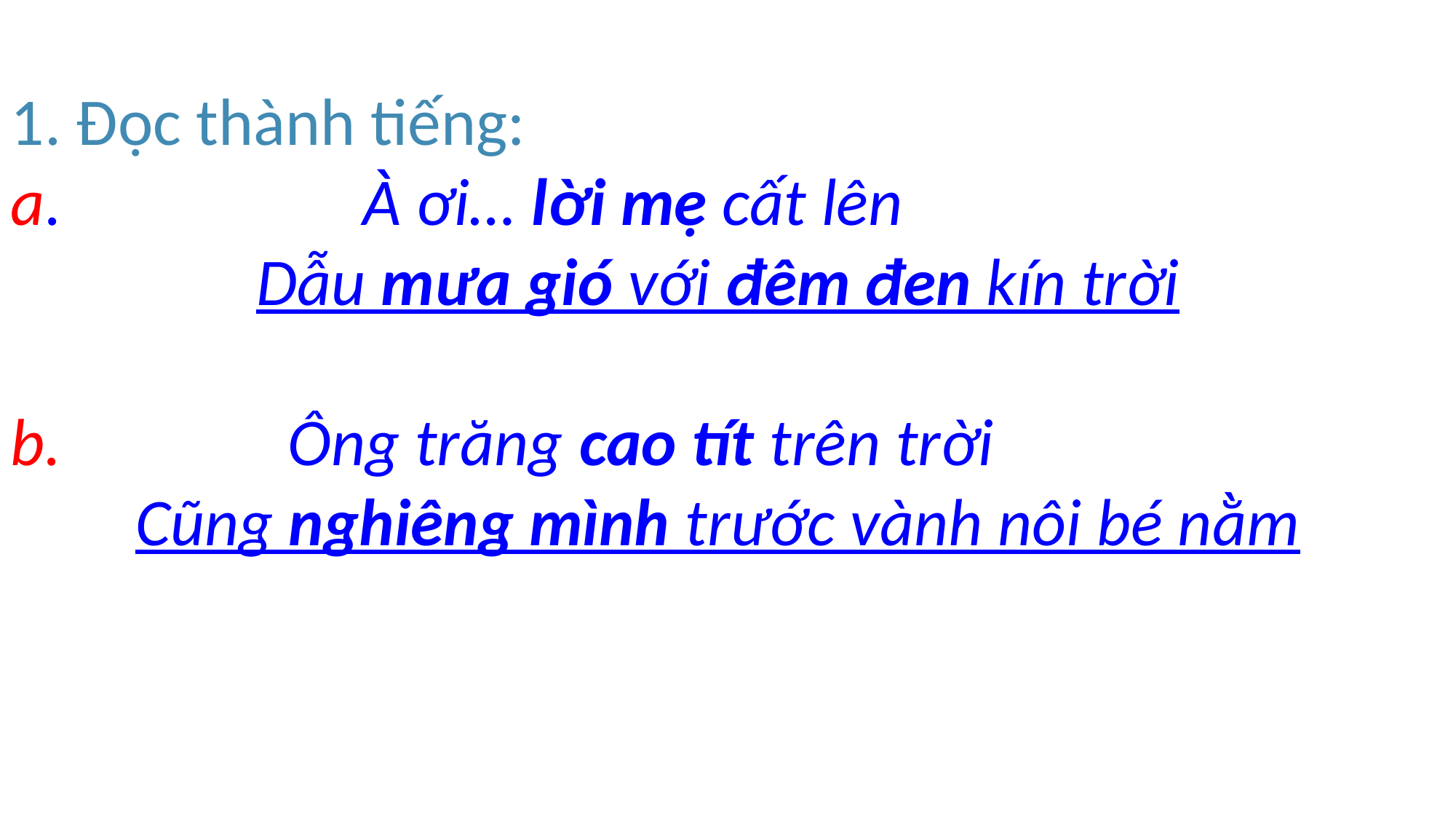

1. Đọc thành tiếng:
a.                    À ơi… lời mẹ cất lên
Dẫu mưa gió với đêm đen kín trời

b.               Ông trăng cao tít trên trời
Cũng nghiêng mình trước vành nôi bé nằm